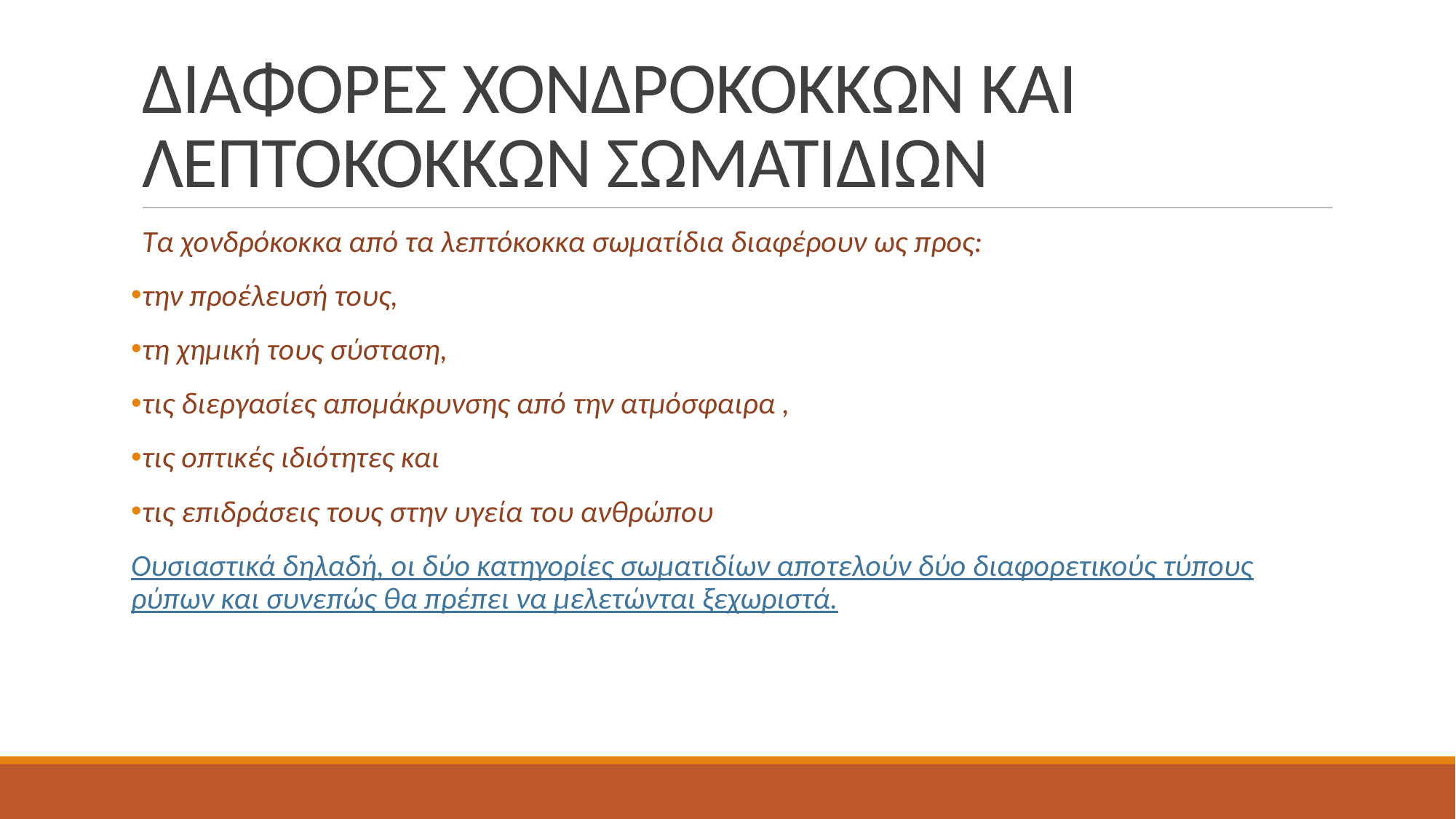

# ΔΙΑΦΟΡΕΣ ΧΟΝΔΡΟΚΟΚΚΩΝ ΚΑΙ ΛΕΠΤΟΚΟΚΚΩΝ ΣΩΜΑΤΙΔΙΩΝ
Τα χονδρόκοκκα από τα λεπτόκοκκα σωματίδια διαφέρουν ως προς:
την προέλευσή τους,
τη χημική τους σύσταση,
τις διεργασίες απομάκρυνσης από την ατμόσφαιρα ,
τις οπτικές ιδιότητες και
τις επιδράσεις τους στην υγεία του ανθρώπου
Ουσιαστικά δηλαδή, οι δύο κατηγορίες σωματιδίων αποτελούν δύο διαφορετικούς τύπους ρύπων και συνεπώς θα πρέπει να μελετώνται ξεχωριστά.